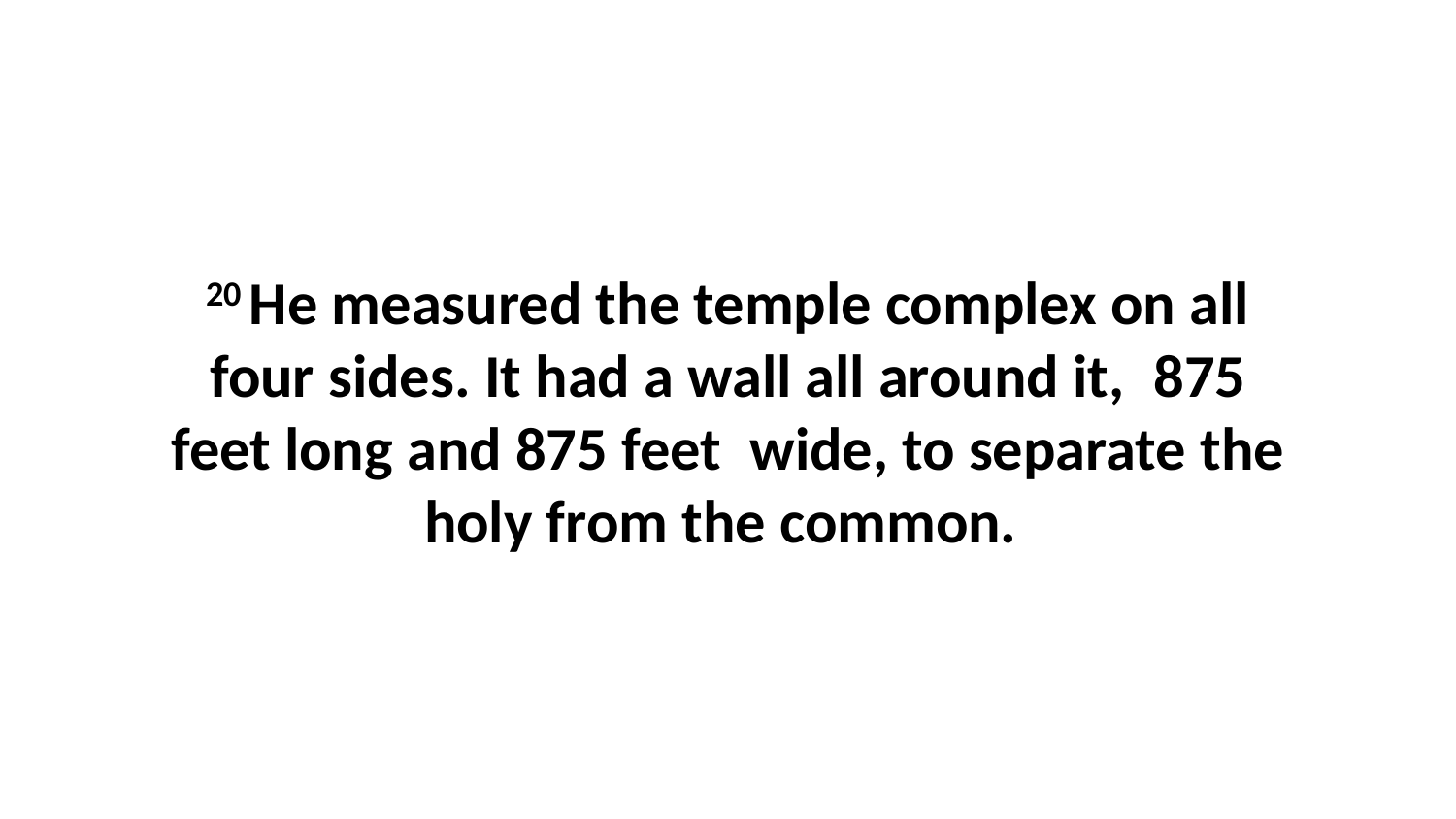

20 He measured the temple complex on all four sides. It had a wall all around it,  875 feet long and 875 feet  wide, to separate the holy from the common.